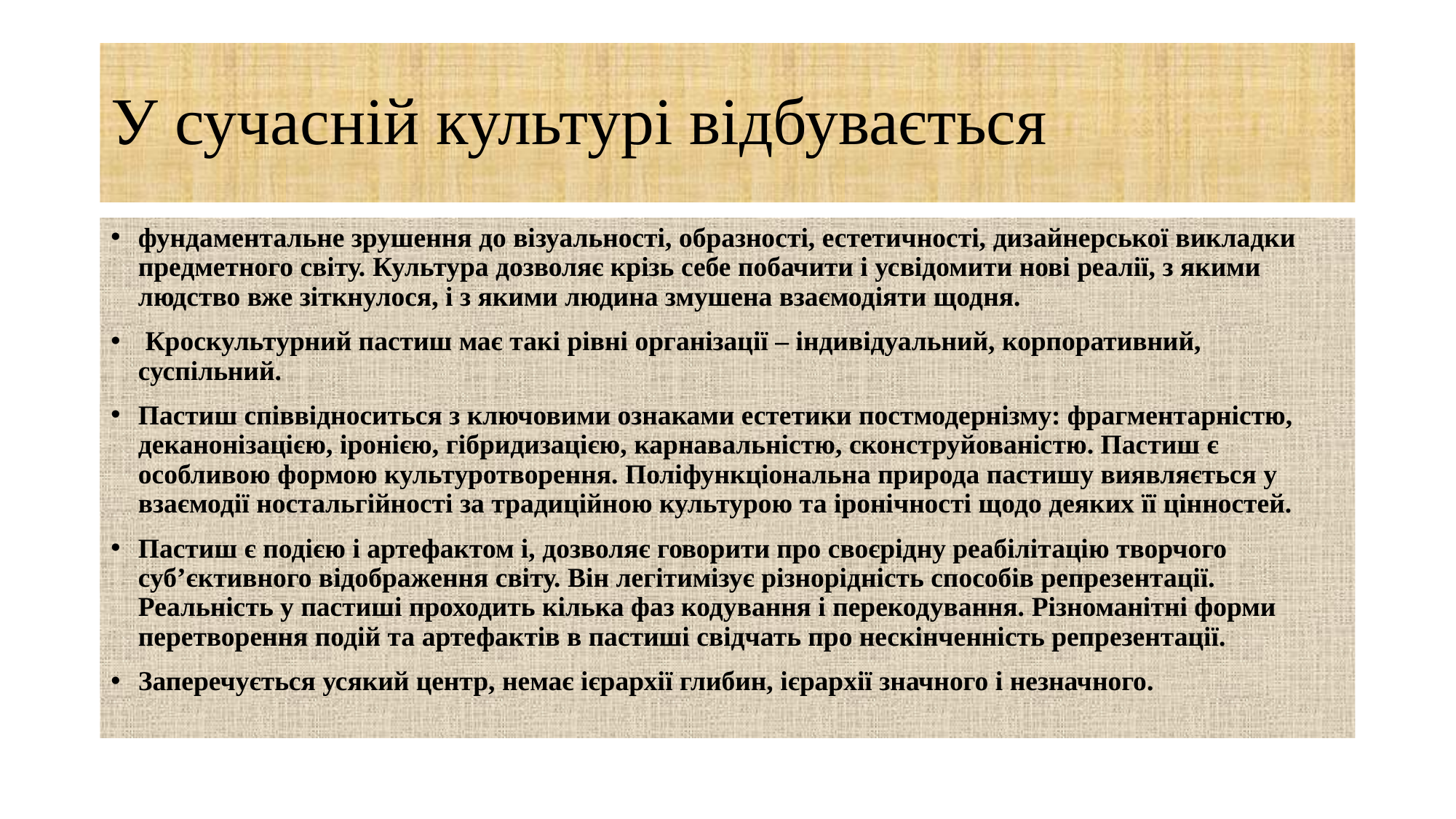

# У сучасній культурі відбувається
фундаментальне зрушення до візуальності, образності, естетичності, дизайнерської викладки предметного світу. Культура дозволяє крізь себе побачити і усвідомити нові реалії, з якими людство вже зіткнулося, і з якими людина змушена взаємодіяти щодня.
 Кроскультурний пастиш має такі рівні організації – індивідуальний, корпоративний, суспільний.
Пастиш співвідноситься з ключовими ознаками естетики постмодернізму: фрагментарністю, деканонізацією, іронією, гібридизацією, карнавальністю, сконструйованістю. Пастиш є особливою формою культуротворення. Поліфункціональна природа пастишу виявляється у взаємодії ностальгійності за традиційною культурою та іронічності щодо деяких її цінностей.
Пастиш є подією і артефактом і, дозволяє говорити про своєрідну реабілітацію творчого суб’єктивного відображення світу. Він легітимізує різнорідність способів репрезентації. Реальність у пастиші проходить кілька фаз кодування і перекодування. Різноманітні форми перетворення подій та артефактів в пастиші свідчать про нескінченність репрезентації.
Заперечується усякий центр, немає ієрархії глибин, ієрархії значного і незначного.